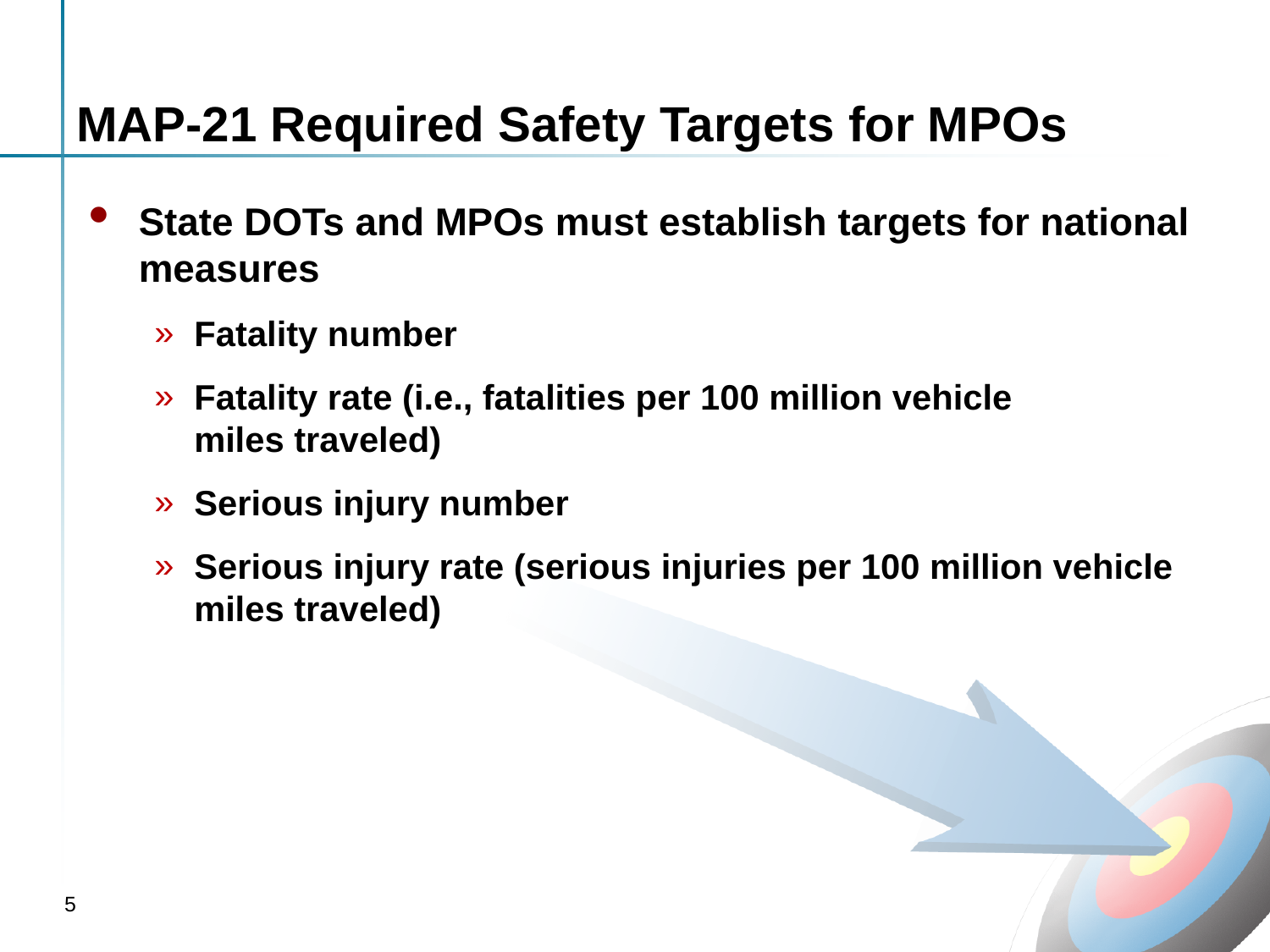

# MAP-21 Required Safety Targets for MPOs
State DOTs and MPOs must establish targets for national measures
Fatality number
Fatality rate (i.e., fatalities per 100 million vehicle
miles traveled)
Serious injury number
Serious injury rate (serious injuries per 100 million vehicle miles traveled)

5